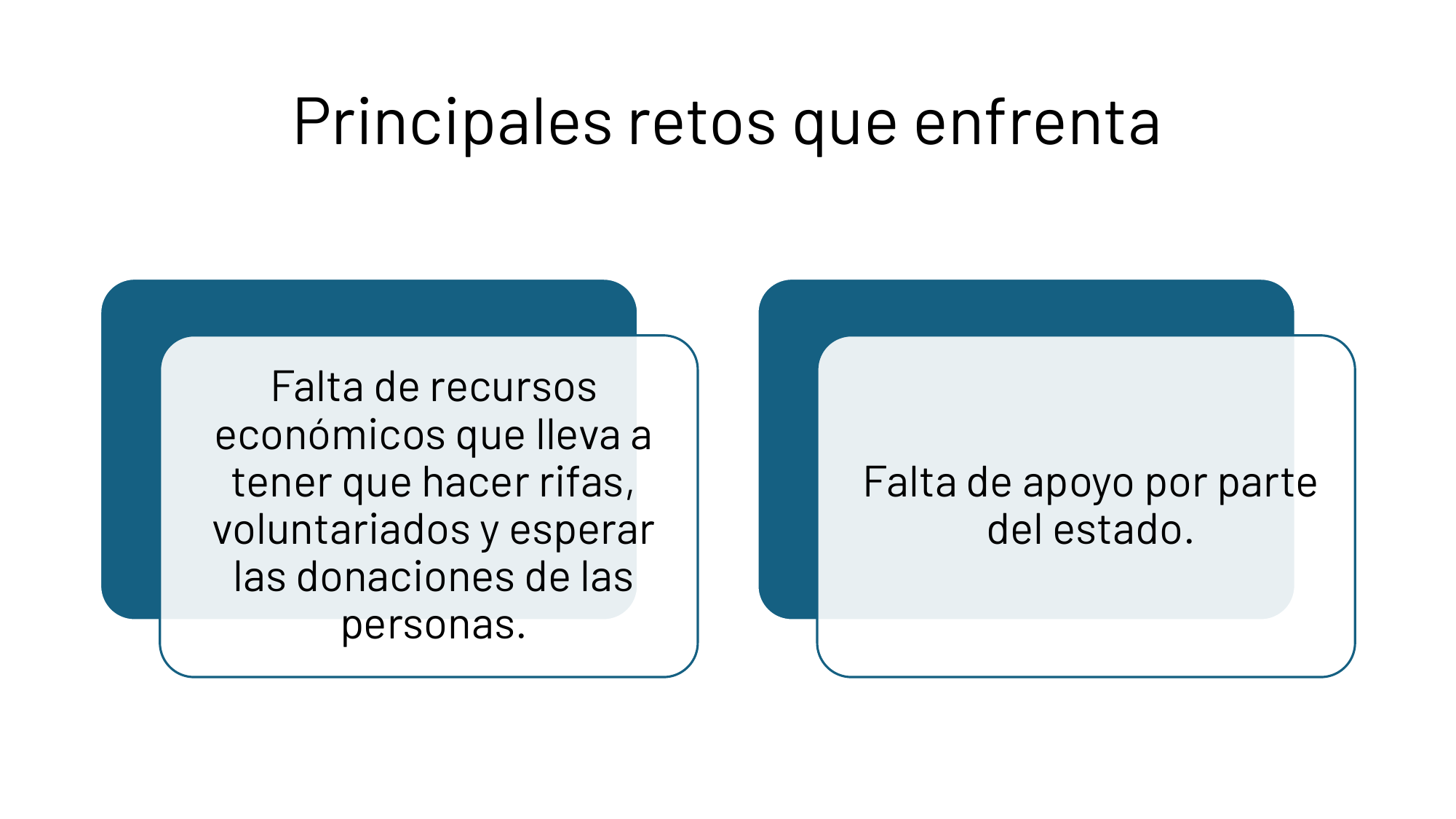

# Principales retos que enfrenta
Falta de recursos económicos que lleva a tener que hacer rifas, voluntariados y esperar las donaciones de las personas.
Falta de apoyo por parte del estado.